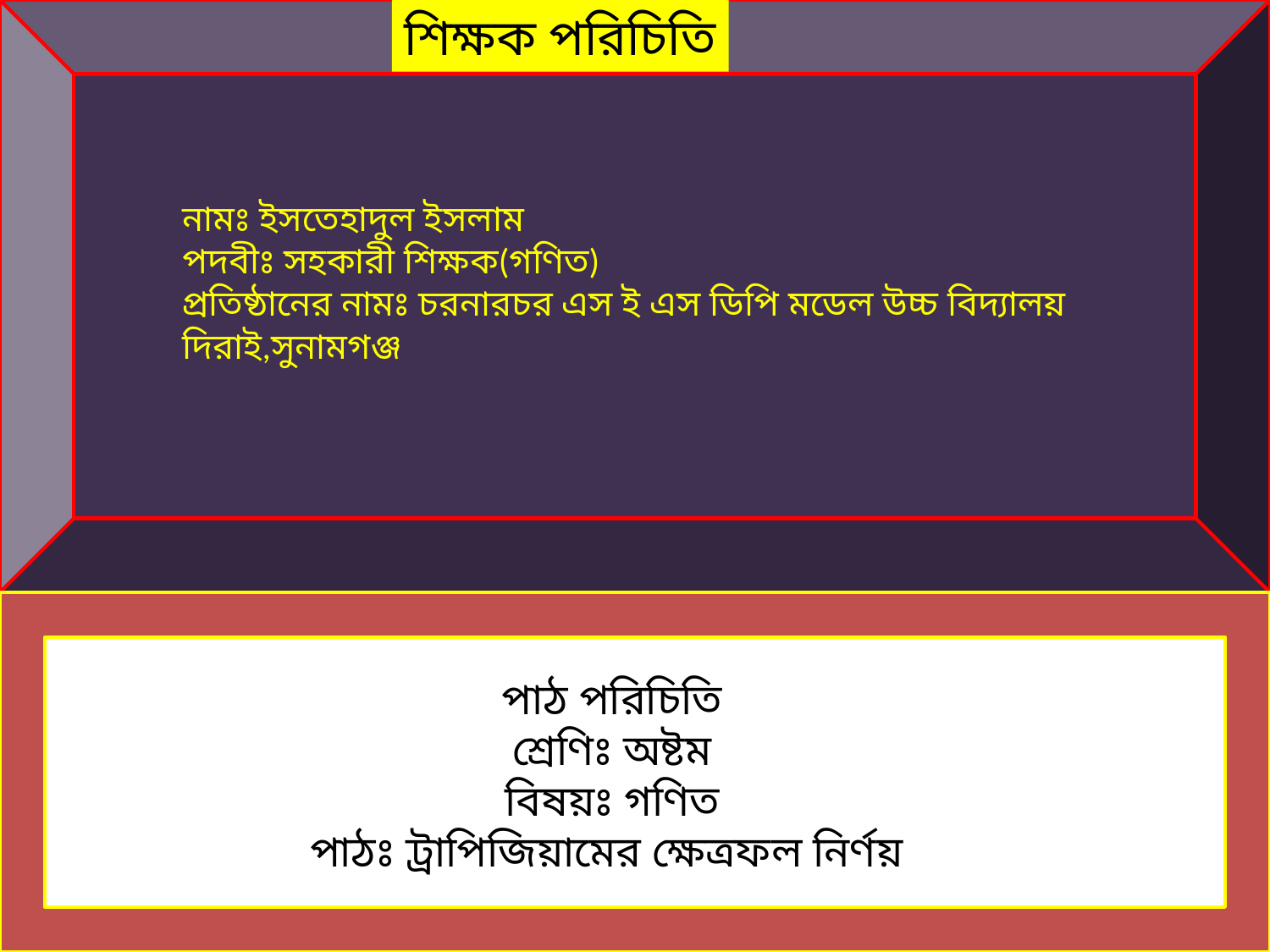

শিক্ষক পরিচিতি
নামঃ ইসতেহাদুল ইসলাম
পদবীঃ সহকারী শিক্ষক(গণিত)
প্রতিষ্ঠানের নামঃ চরনারচর এস ই এস ডিপি মডেল উচ্চ বিদ্যালয়
দিরাই,সুনামগঞ্জ

পাঠ পরিচিতি
শ্রেণিঃ অষ্টম
বিষয়ঃ গণিত
পাঠঃ ট্রাপিজিয়ামের ক্ষেত্রফল নির্ণয়